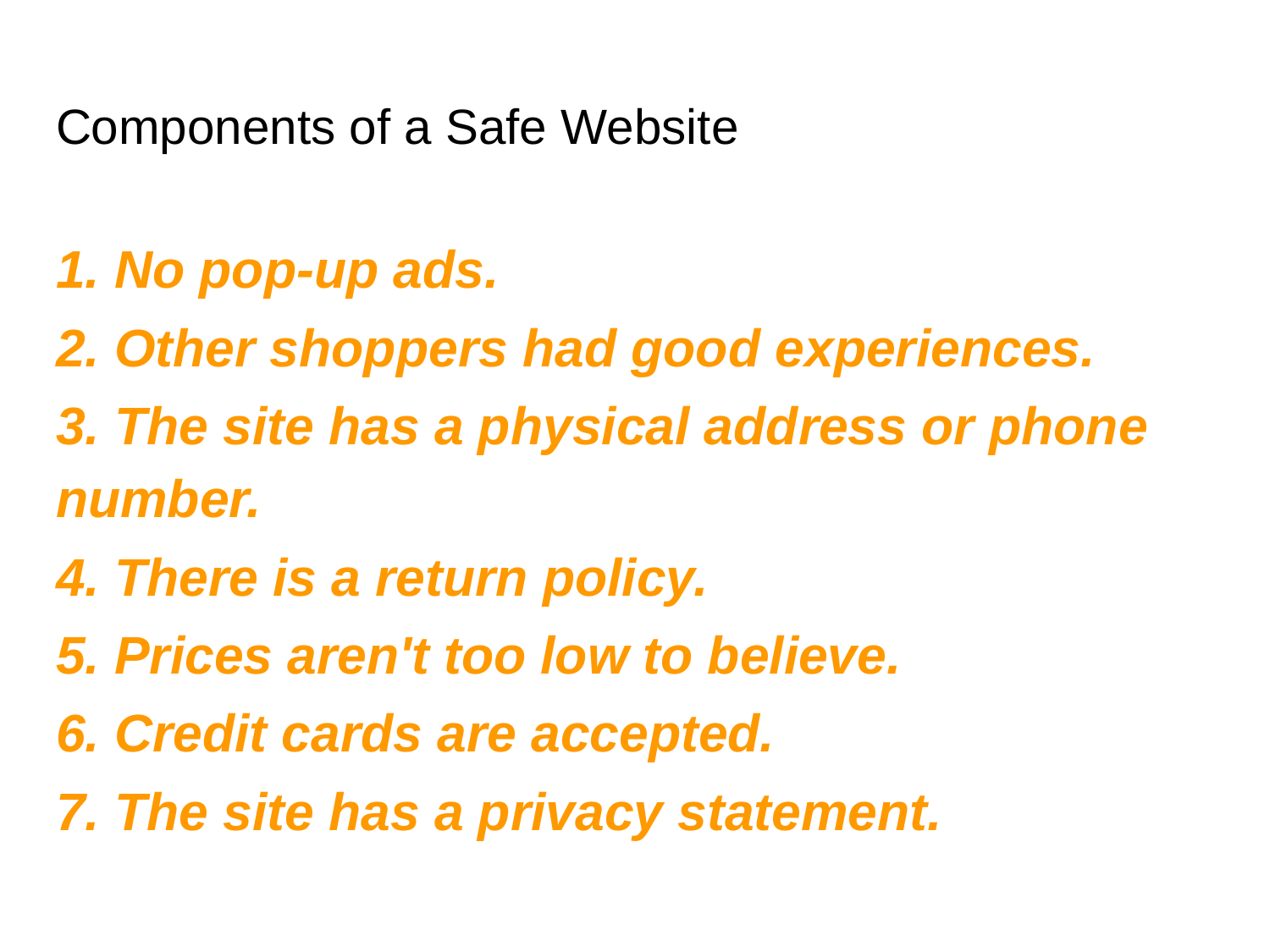

# Components of a Safe Website
1. No pop-up ads.
2. Other shoppers had good experiences.
3. The site has a physical address or phone number.
4. There is a return policy.
5. Prices aren't too low to believe.
6. Credit cards are accepted.
7. The site has a privacy statement.